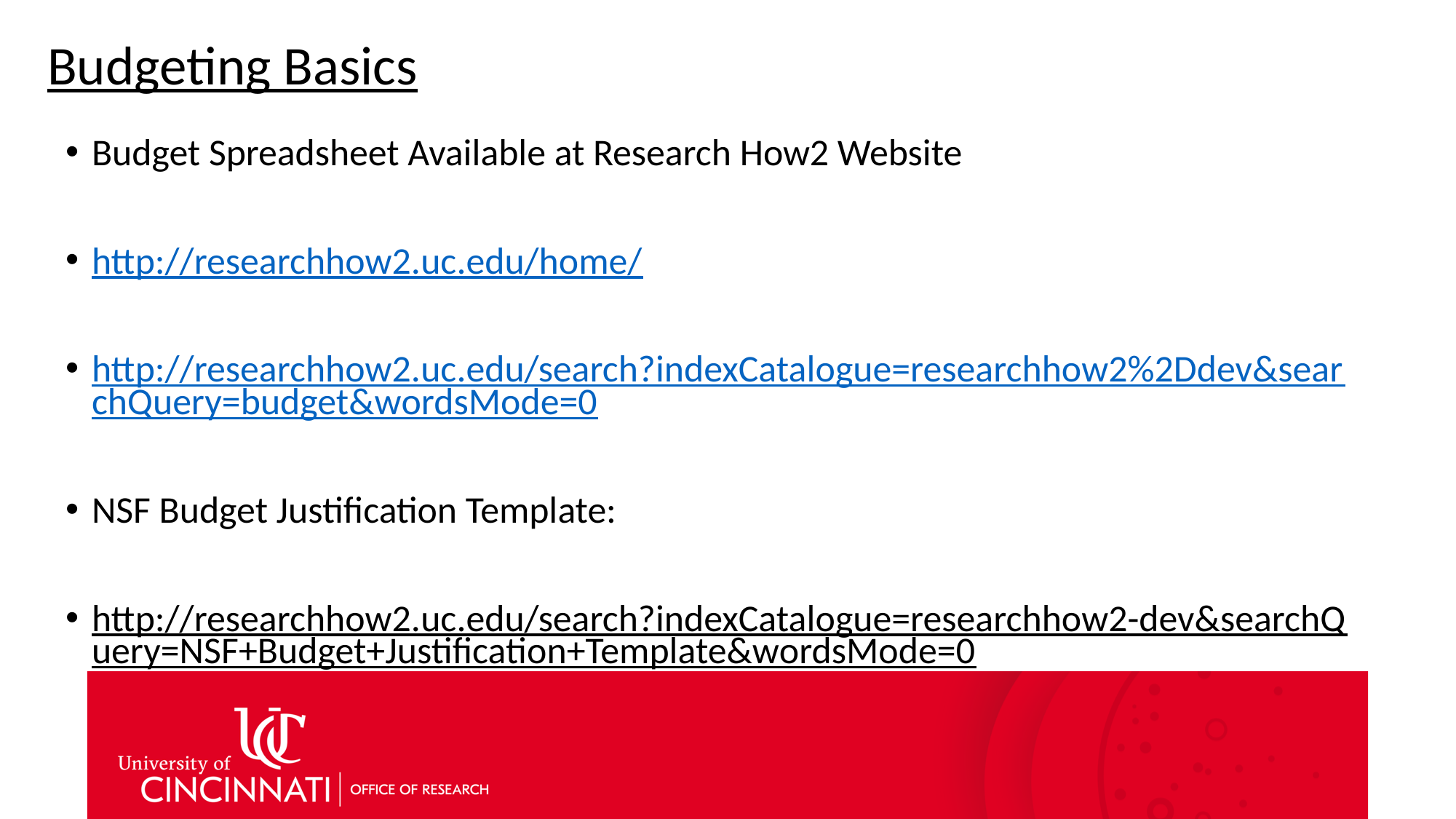

# Budgeting Basics
Budget Spreadsheet Available at Research How2 Website

http://researchhow2.uc.edu/home/

http://researchhow2.uc.edu/search?indexCatalogue=researchhow2%2Ddev&searchQuery=budget&wordsMode=0

NSF Budget Justification Template:

http://researchhow2.uc.edu/search?indexCatalogue=researchhow2-dev&searchQuery=NSF+Budget+Justification+Template&wordsMode=0